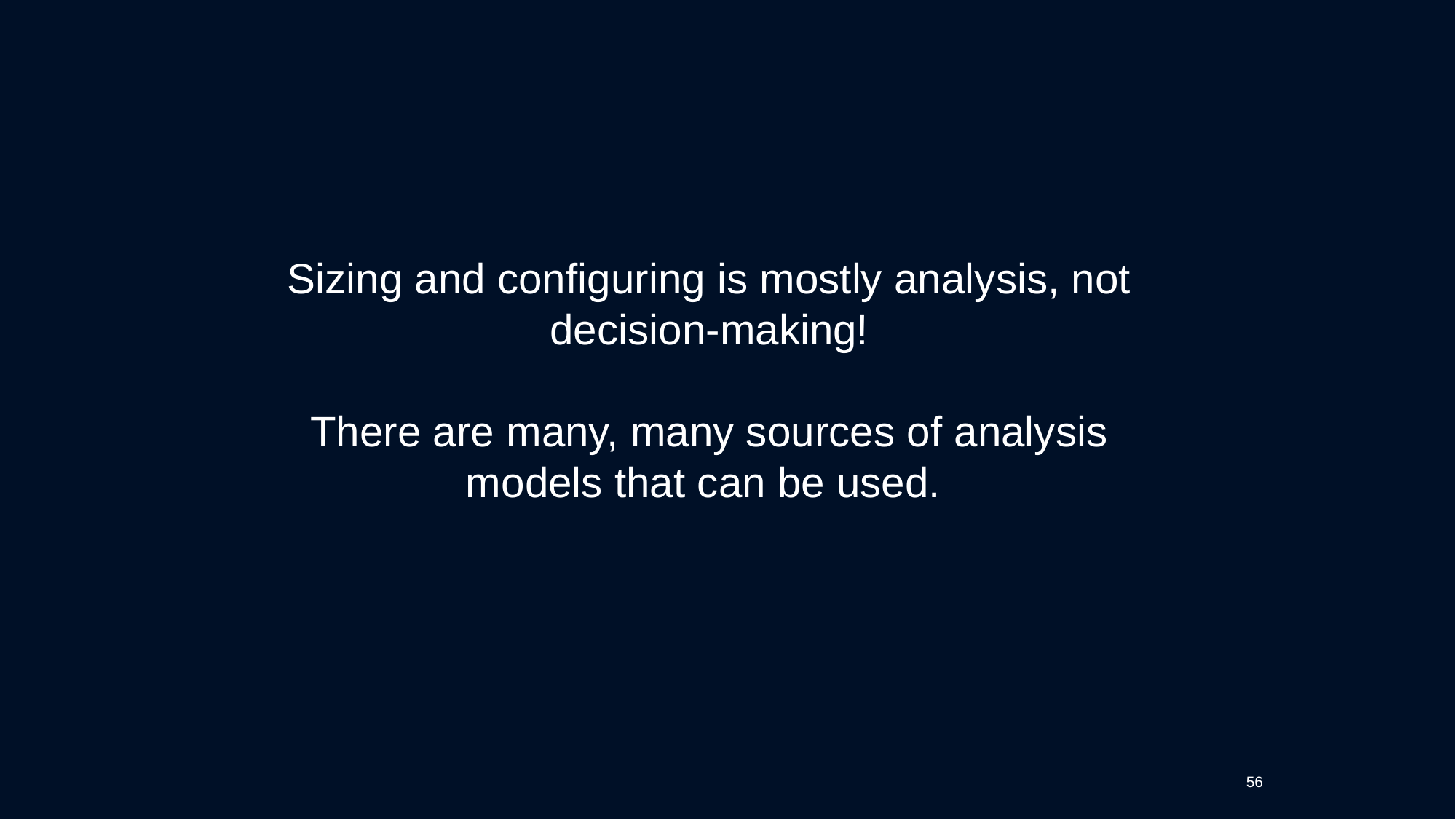

Sizing and configuring is mostly analysis, not decision-making!

There are many, many sources of analysis models that can be used.
56